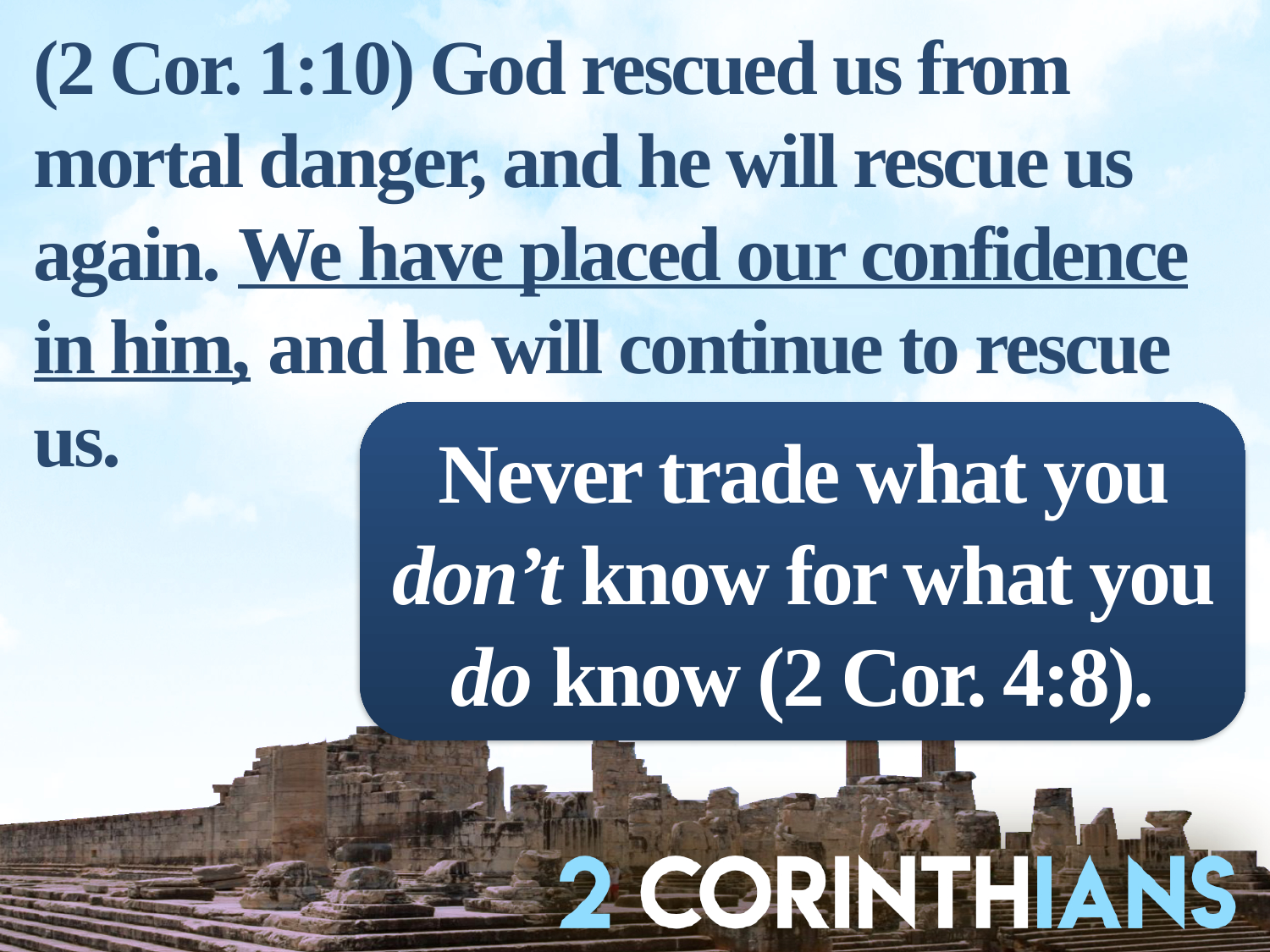

(2 Cor. 1:10) God rescued us from mortal danger, and he will rescue us again. We have placed our confidence in him, and he will continue to rescue us.
Never trade what you don’t know for what you do know (2 Cor. 4:8).